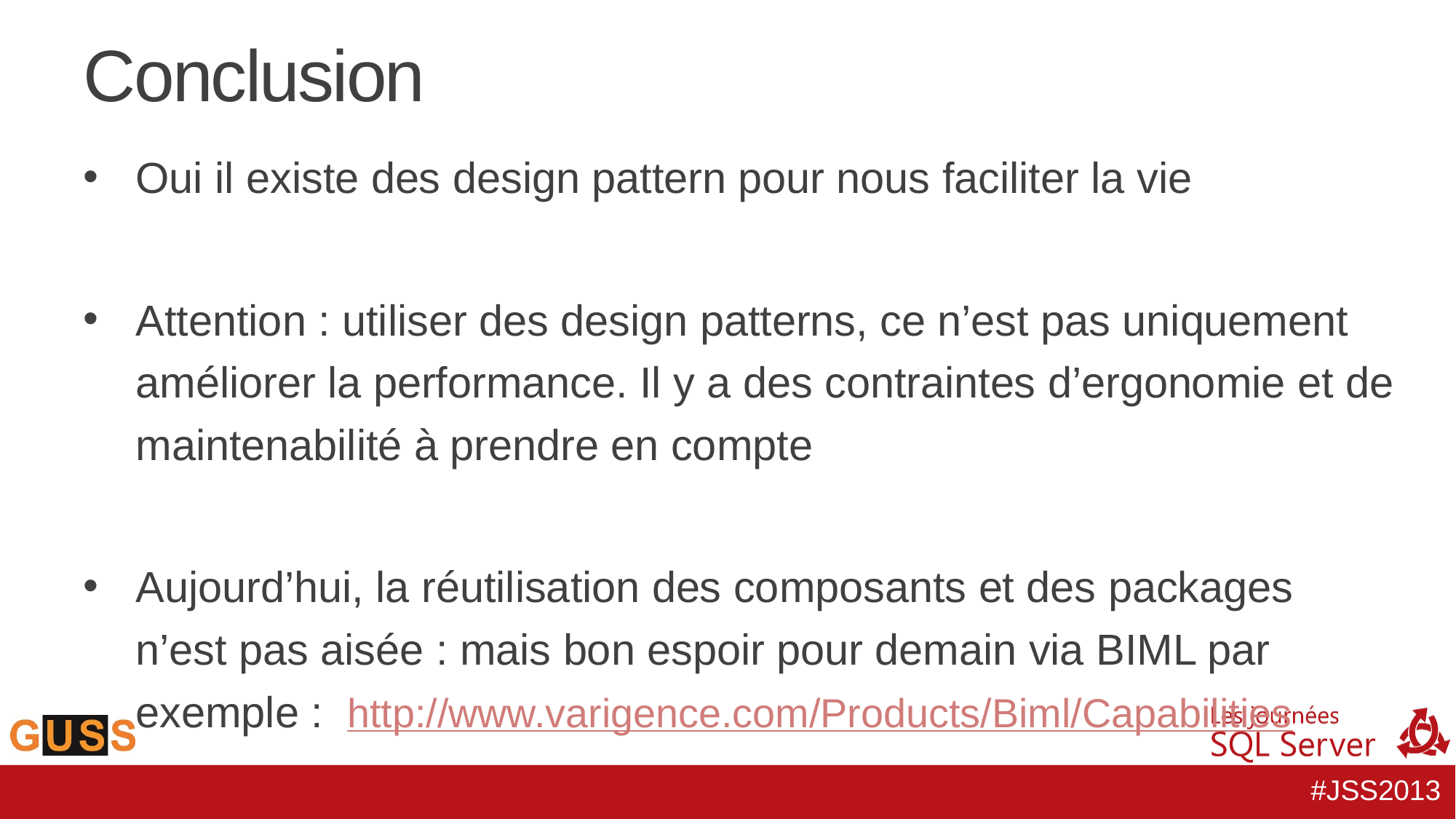

# Conclusion
Oui il existe des design pattern pour nous faciliter la vie

Attention : utiliser des design patterns, ce n’est pas uniquement améliorer la performance. Il y a des contraintes d’ergonomie et de maintenabilité à prendre en compte

Aujourd’hui, la réutilisation des composants et des packages n’est pas aisée : mais bon espoir pour demain via BIML par exemple :  http://www.varigence.com/Products/Biml/Capabilities